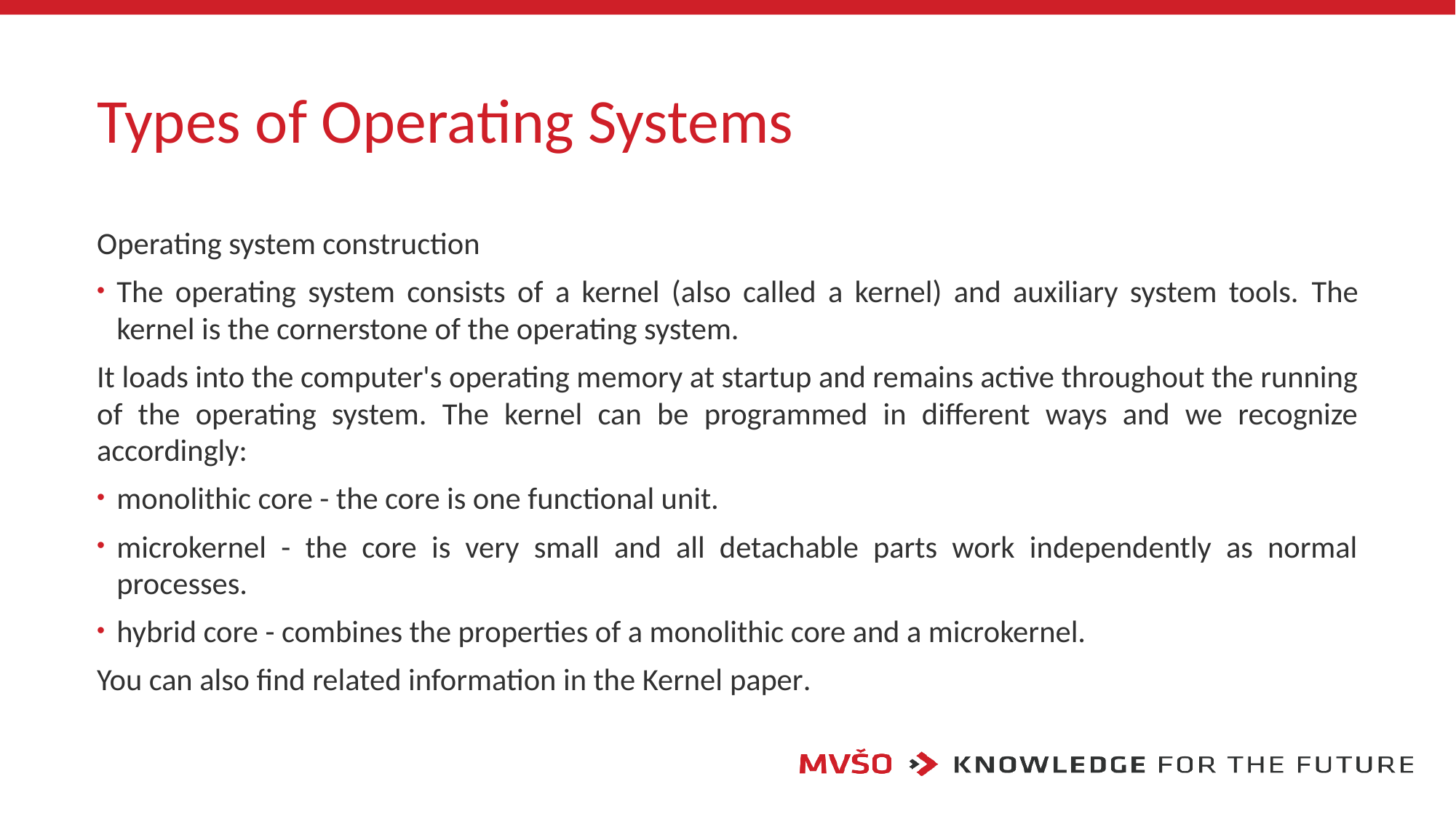

# Types of Operating Systems
Operating system construction
The operating system consists of a kernel (also called a kernel) and auxiliary system tools. The kernel is the cornerstone of the operating system.
It loads into the computer's operating memory at startup and remains active throughout the running of the operating system. The kernel can be programmed in different ways and we recognize accordingly:
monolithic core - the core is one functional unit.
microkernel - the core is very small and all detachable parts work independently as normal processes.
hybrid core - combines the properties of a monolithic core and a microkernel.
You can also find related information in the Kernel paper.